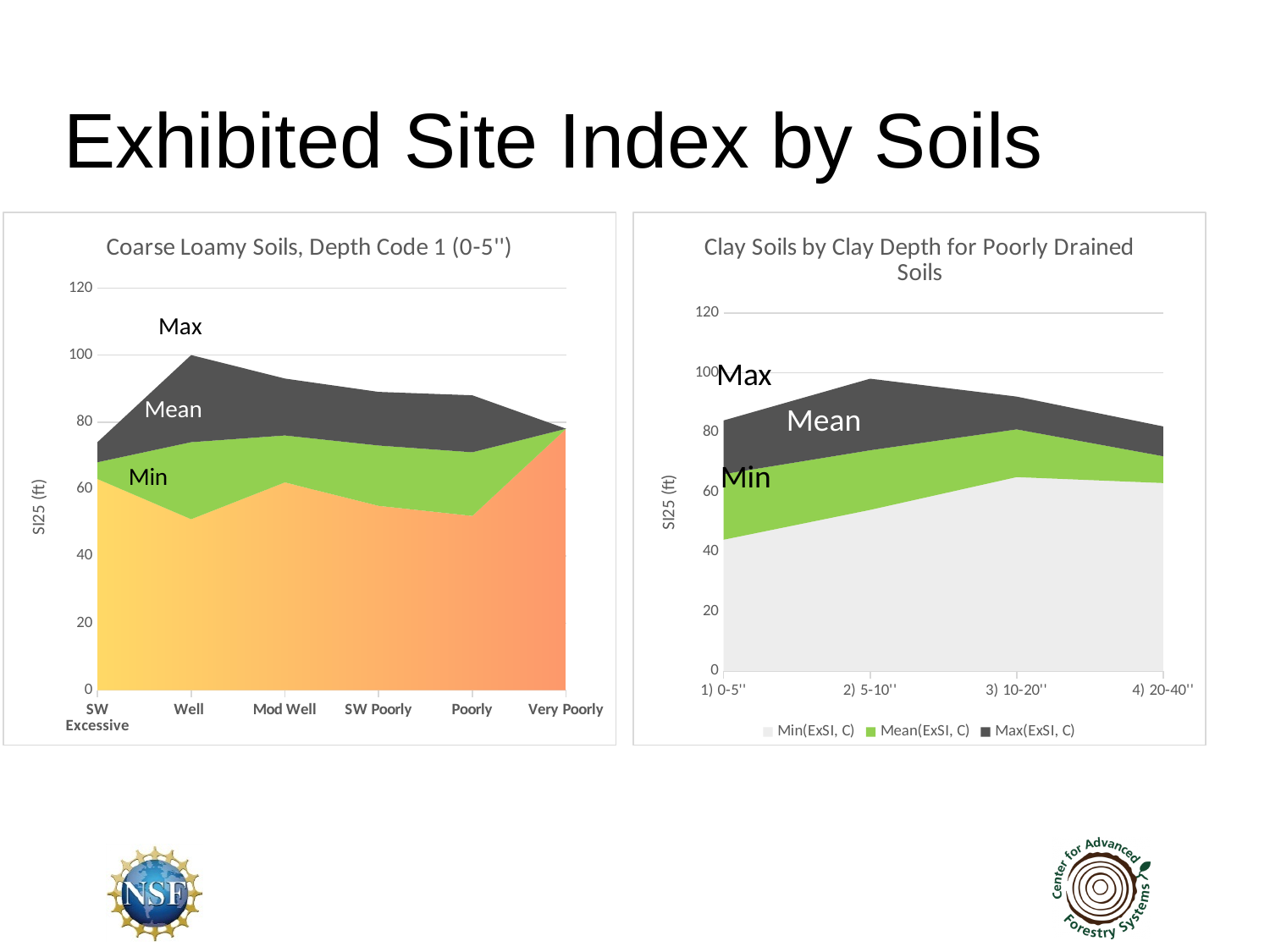

# Exhibited Site Index by Soils

### Chart: Coarse Loamy Soils, Depth Code 1 (0-5'')

| Category | Min(ExSI, C) | Mean(ExSI, C) | Max(ExSI, C) |
|---|---|---|---|
| SW Excessive | 63.0 | 5.0 | 6.0 |
| Well  | 51.0 | 23.0 | 26.0 |
| Mod Well | 62.0 | 14.0 | 17.0 |
| SW Poorly | 55.0 | 18.0 | 16.0 |
| Poorly | 52.0 | 19.0 | 17.0 |
| Very Poorly | 78.0 | 0.0 | 0.0 |

### Chart: Clay Soils by Clay Depth for Poorly Drained Soils

| Category | Min(ExSI, C) | Mean(ExSI, C) | Max(ExSI, C) |
|---|---|---|---|
| 1) 0-5'' | 44.0 | 22.0 | 18.0 |
| 2) 5-10'' | 54.0 | 20.0 | 24.0 |
| 3) 10-20'' | 65.0 | 16.0 | 11.0 |
| 4) 20-40'' | 63.0 | 9.0 | 10.0 |
Max
Mean
Min